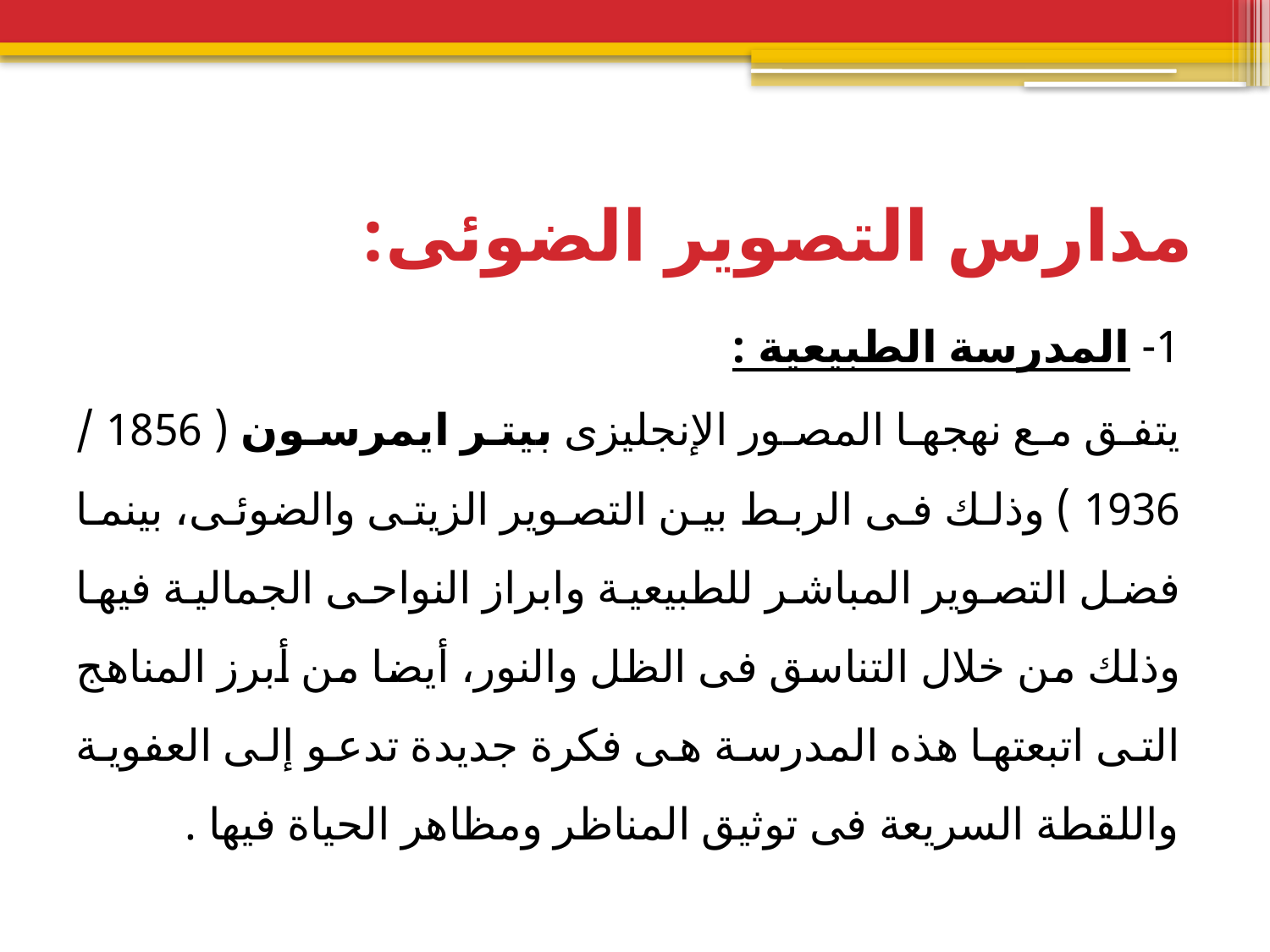

# مدارس التصوير الضوئى:
1- المدرسة الطبيعية :
يتفق مع نهجها المصور الإنجليزى بيتر ايمرسون ( 1856 / 1936 ) وذلك فى الربط بين التصوير الزيتى والضوئى، بينما فضل التصوير المباشر للطبيعية وابراز النواحى الجمالية فيها وذلك من خلال التناسق فى الظل والنور، أيضا من أبرز المناهج التى اتبعتها هذه المدرسة هى فكرة جديدة تدعو إلى العفوية واللقطة السريعة فى توثيق المناظر ومظاهر الحياة فيها .